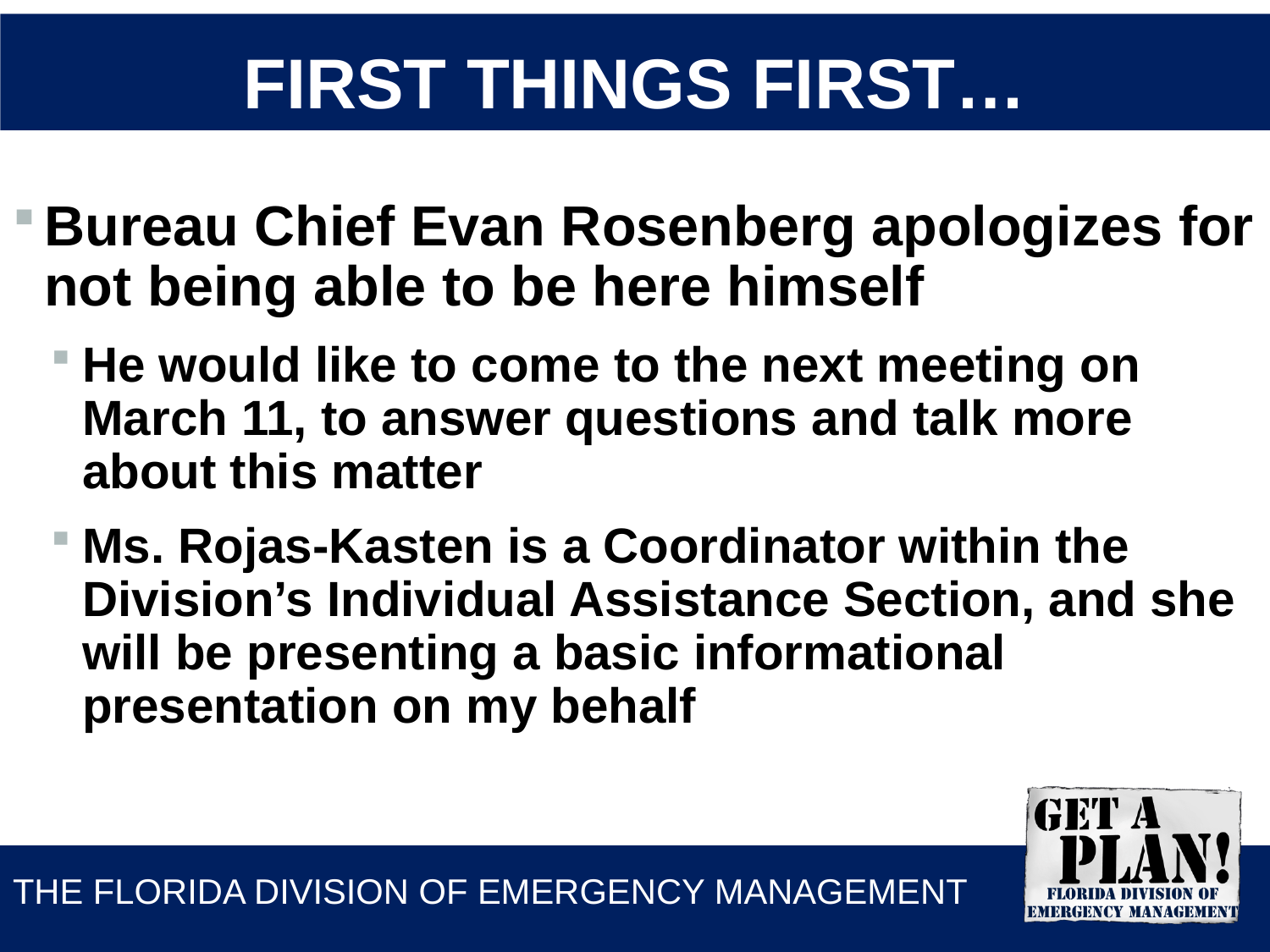

# First Things First…
Bureau Chief Evan Rosenberg apologizes for not being able to be here himself
He would like to come to the next meeting on March 11, to answer questions and talk more about this matter
Ms. Rojas-Kasten is a Coordinator within the Division’s Individual Assistance Section, and she will be presenting a basic informational presentation on my behalf